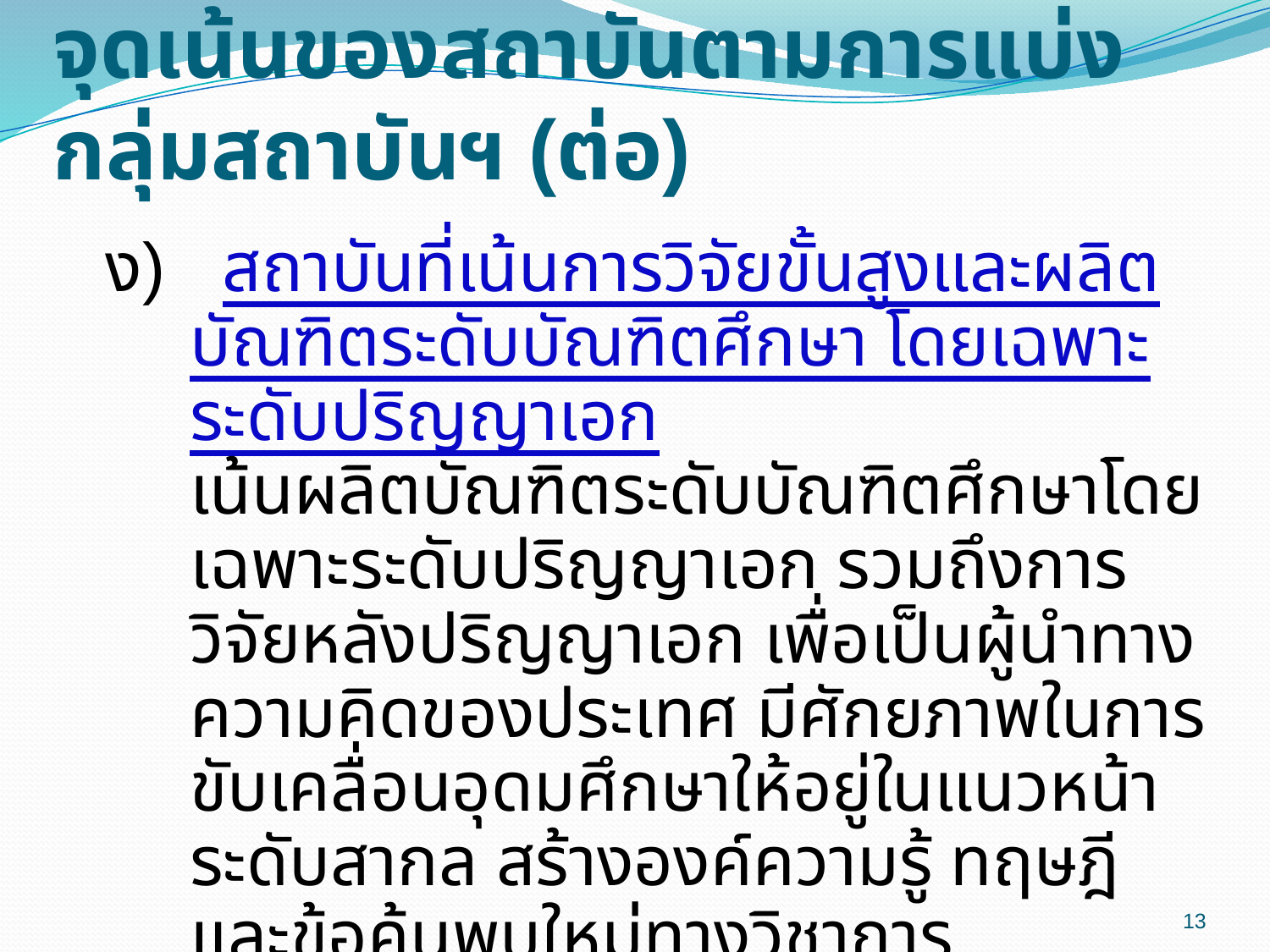

# จุดเน้นของสถาบันตามการแบ่งกลุ่มสถาบันฯ (ต่อ)
ง)   สถาบันที่เน้นการวิจัยขั้นสูงและผลิตบัณฑิตระดับบัณฑิตศึกษา โดยเฉพาะระดับปริญญาเอก                            เน้นผลิตบัณฑิตระดับบัณฑิตศึกษาโดยเฉพาะระดับปริญญาเอก รวมถึงการวิจัยหลังปริญญาเอก เพื่อเป็นผู้นำทางความคิดของประเทศ มีศักยภาพในการขับเคลื่อนอุดมศึกษาให้อยู่ในแนวหน้าระดับสากล สร้างองค์ความรู้ ทฤษฎี และข้อค้นพบใหม่ทางวิชาการ
13